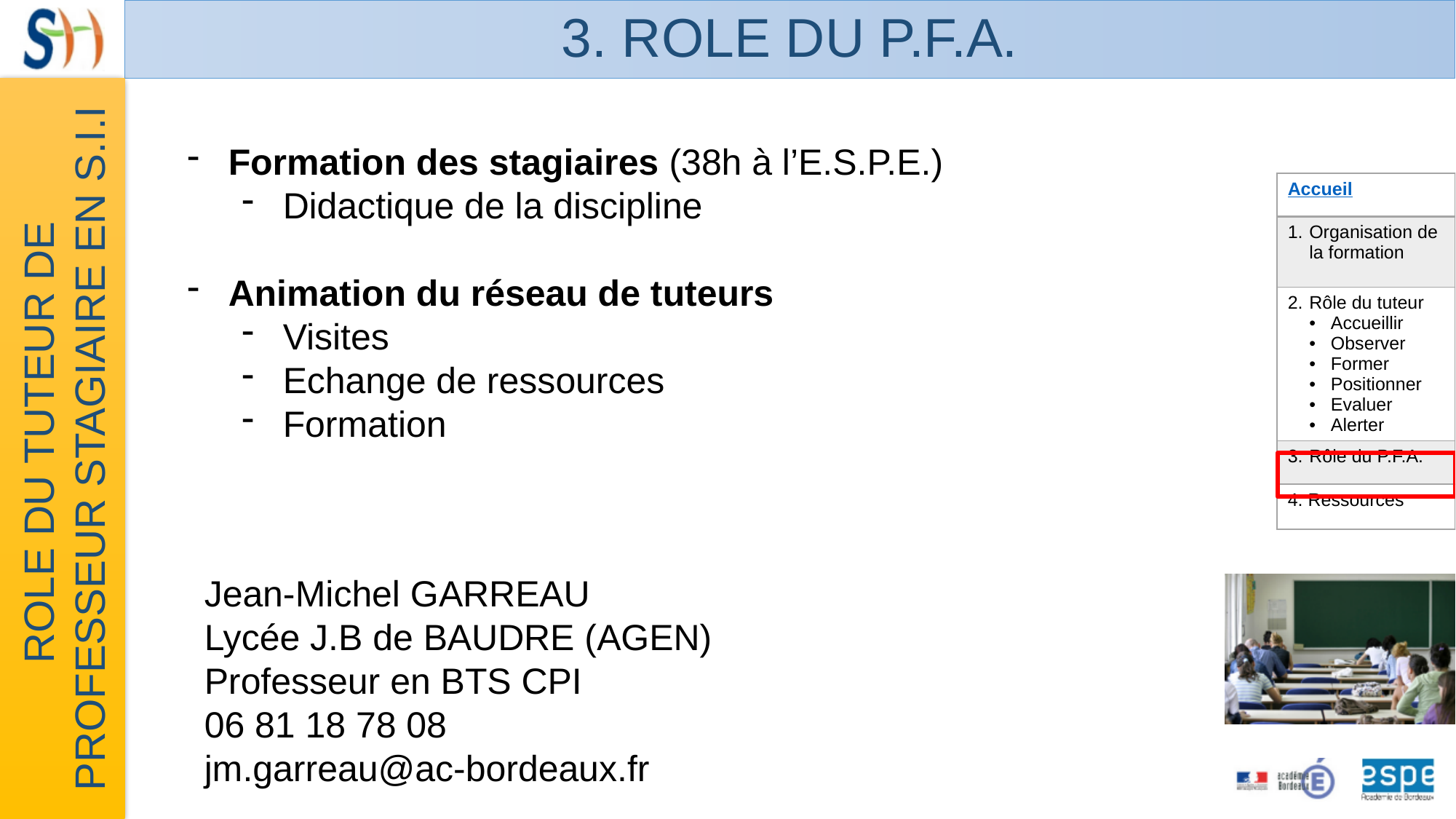

# 3. ROLE DU P.F.A.
Formation des stagiaires (38h à l’E.S.P.E.)
Didactique de la discipline

Animation du réseau de tuteurs
Visites
Echange de ressources
Formation

Jean-Michel GARREAU
Lycée J.B de BAUDRE (AGEN)
Professeur en BTS CPI
06 81 18 78 08
jm.garreau@ac-bordeaux.fr